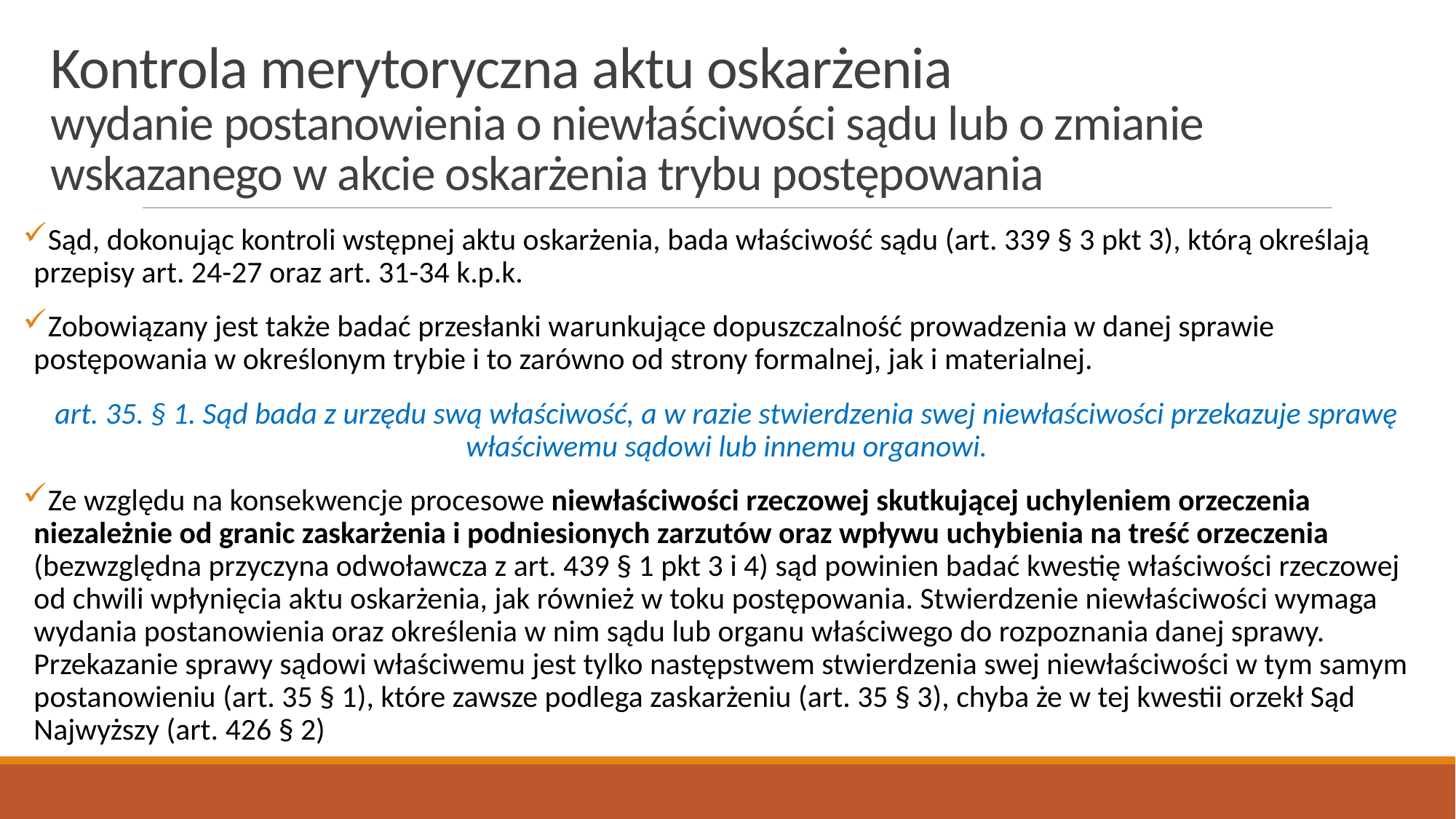

# Kontrola merytoryczna aktu oskarżenia wydanie postanowienia o niewłaściwości sądu lub o zmianie wskazanego w akcie oskarżenia trybu postępowania
Sąd, dokonując kontroli wstępnej aktu oskarżenia, bada właściwość sądu (art. 339 § 3 pkt 3), którą określają przepisy art. 24-27 oraz art. 31-34 k.p.k.
Zobowiązany jest także badać przesłanki warunkujące dopuszczalność prowadzenia w danej sprawie postępowania w określonym trybie i to zarówno od strony formalnej, jak i materialnej.
art. 35. § 1. Sąd bada z urzędu swą właściwość, a w razie stwierdzenia swej niewłaściwości przekazuje sprawę właściwemu sądowi lub innemu organowi.
Ze względu na konsekwencje procesowe niewłaściwości rzeczowej skutkującej uchyleniem orzeczenia niezależnie od granic zaskarżenia i podniesionych zarzutów oraz wpływu uchybienia na treść orzeczenia (bezwzględna przyczyna odwoławcza z art. 439 § 1 pkt 3 i 4) sąd powinien badać kwestię właściwości rzeczowej od chwili wpłynięcia aktu oskarżenia, jak również w toku postępowania. Stwierdzenie niewłaściwości wymaga wydania postanowienia oraz określenia w nim sądu lub organu właściwego do rozpoznania danej sprawy. Przekazanie sprawy sądowi właściwemu jest tylko następstwem stwierdzenia swej niewłaściwości w tym samym postanowieniu (art. 35 § 1), które zawsze podlega zaskarżeniu (art. 35 § 3), chyba że w tej kwestii orzekł Sąd Najwyższy (art. 426 § 2)